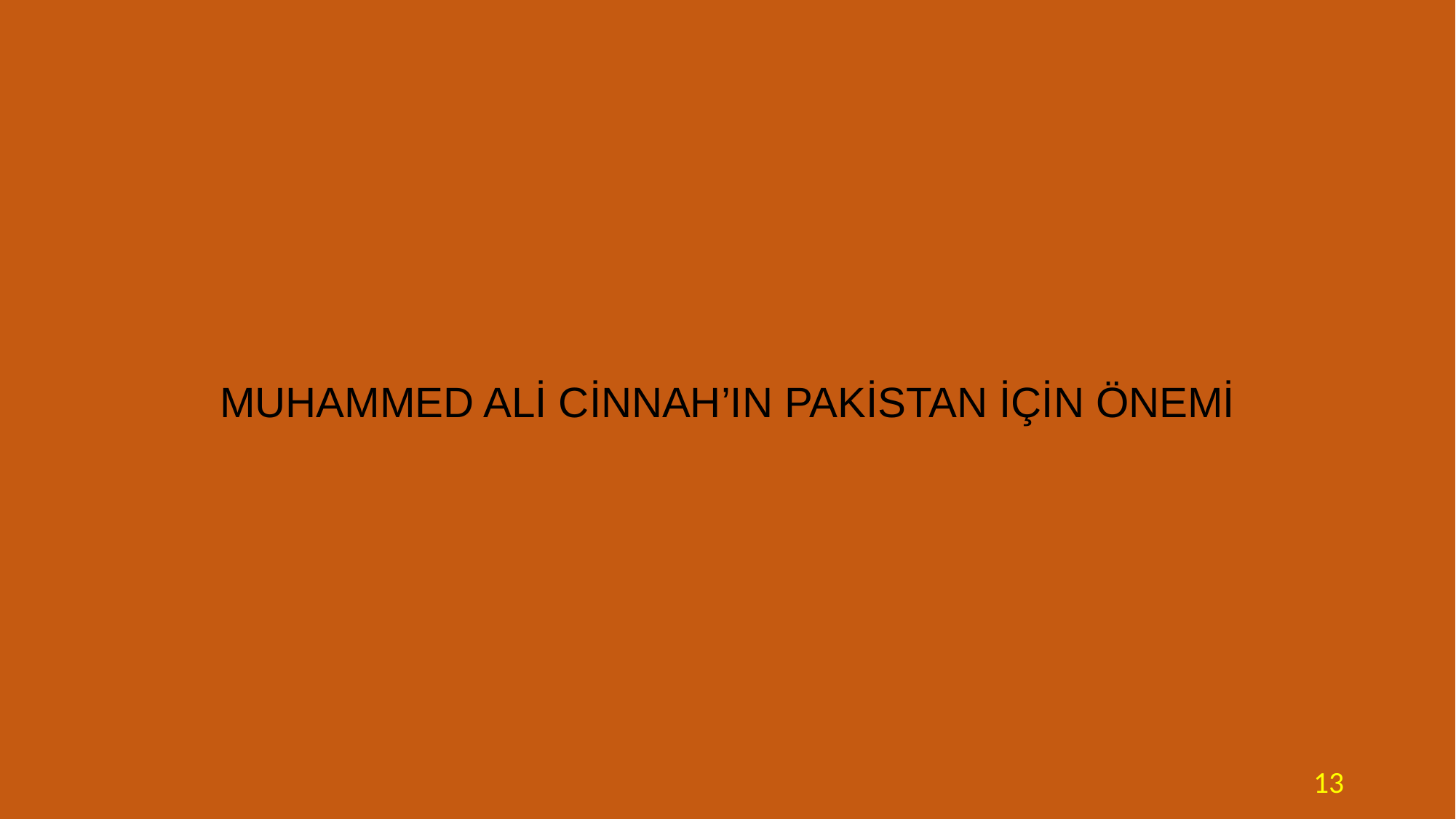

# MUHAMMED ALİ CİNNAH’IN PAKİSTAN İÇİN ÖNEMİ
13